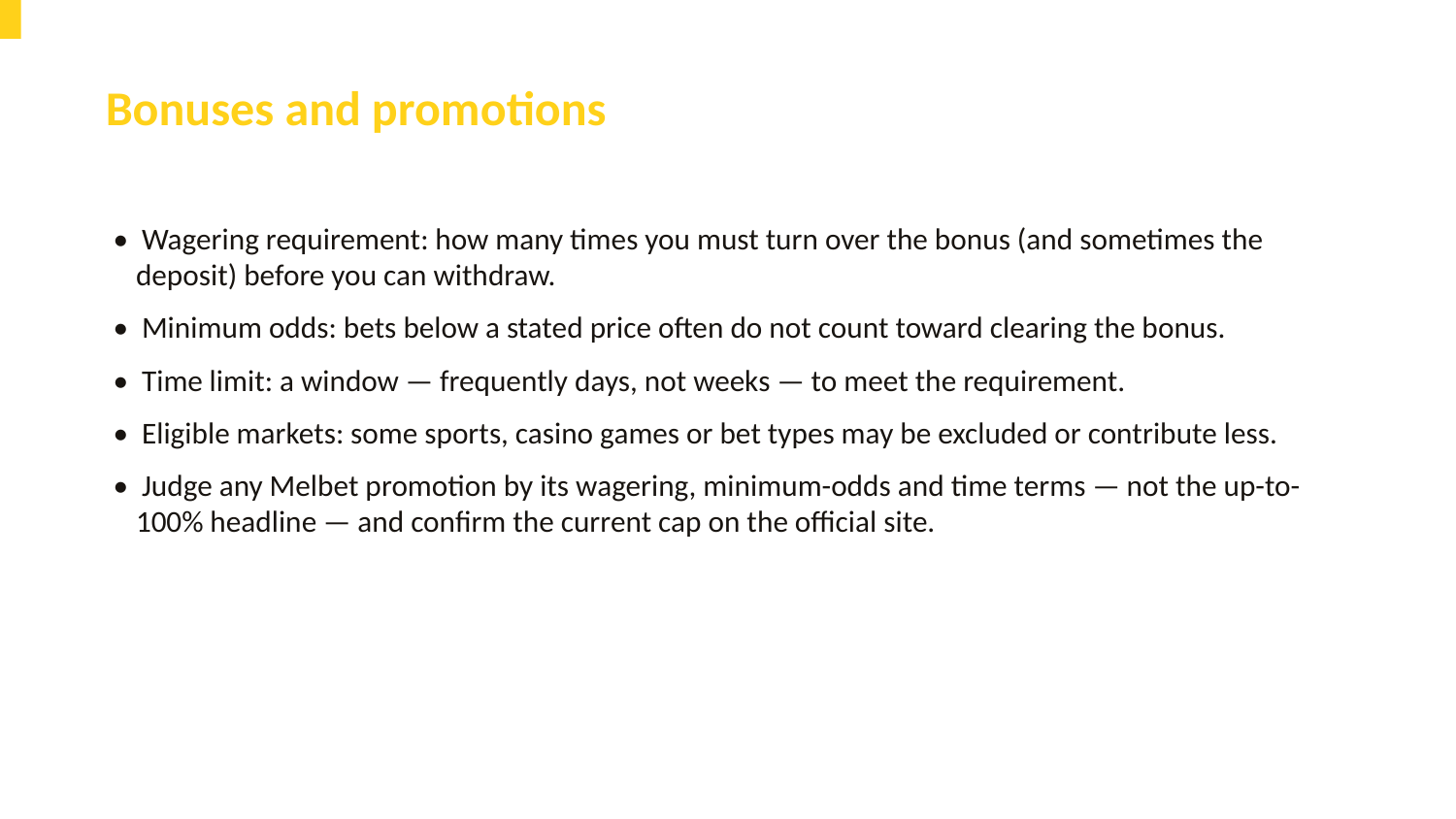

Bonuses and promotions
•  Wagering requirement: how many times you must turn over the bonus (and sometimes the deposit) before you can withdraw.
•  Minimum odds: bets below a stated price often do not count toward clearing the bonus.
•  Time limit: a window — frequently days, not weeks — to meet the requirement.
•  Eligible markets: some sports, casino games or bet types may be excluded or contribute less.
•  Judge any Melbet promotion by its wagering, minimum-odds and time terms — not the up-to-100% headline — and confirm the current cap on the official site.